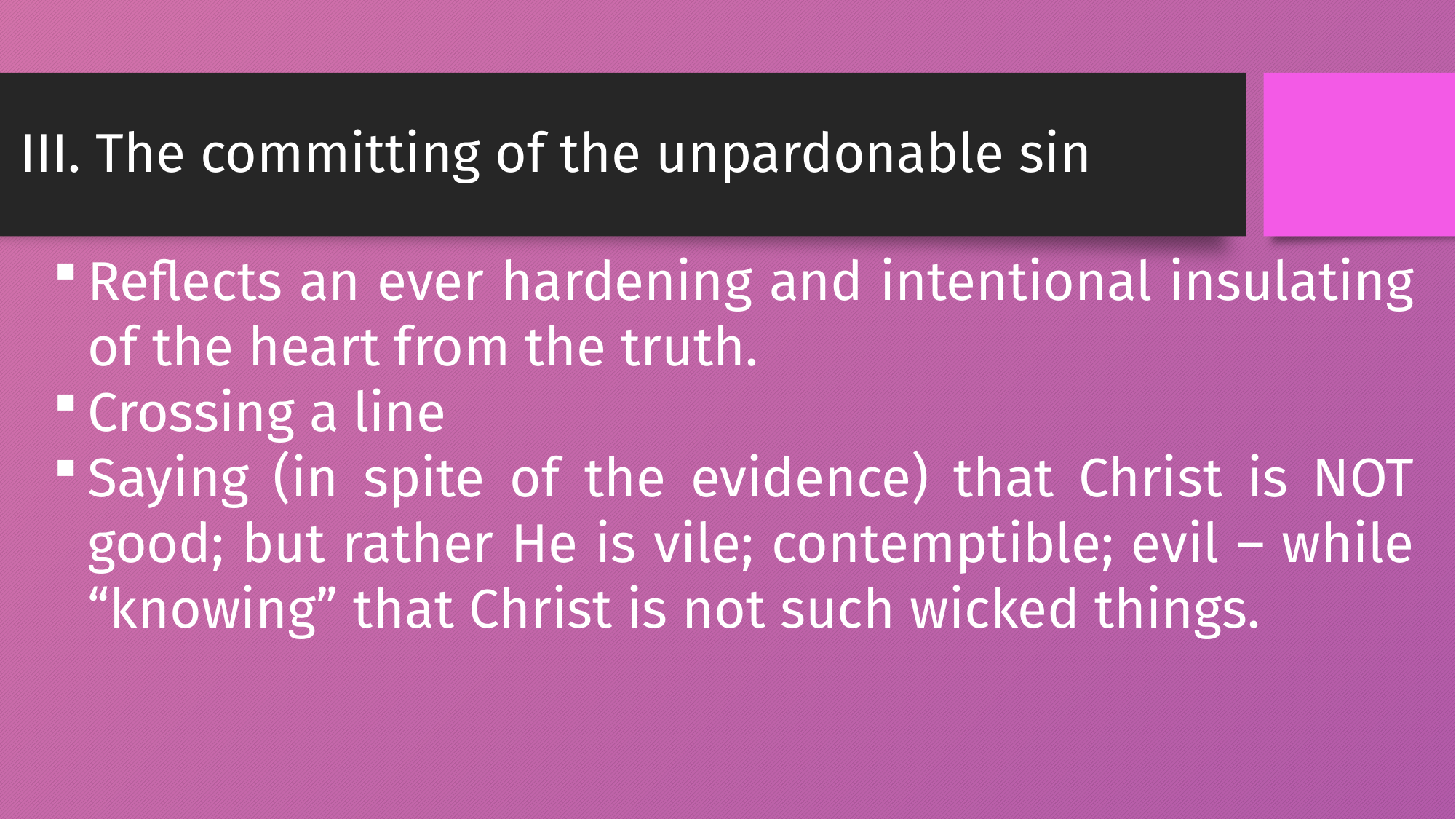

# III. The committing of the unpardonable sin
Reflects an ever hardening and intentional insulating of the heart from the truth.
Crossing a line
Saying (in spite of the evidence) that Christ is NOT good; but rather He is vile; contemptible; evil – while “knowing” that Christ is not such wicked things.